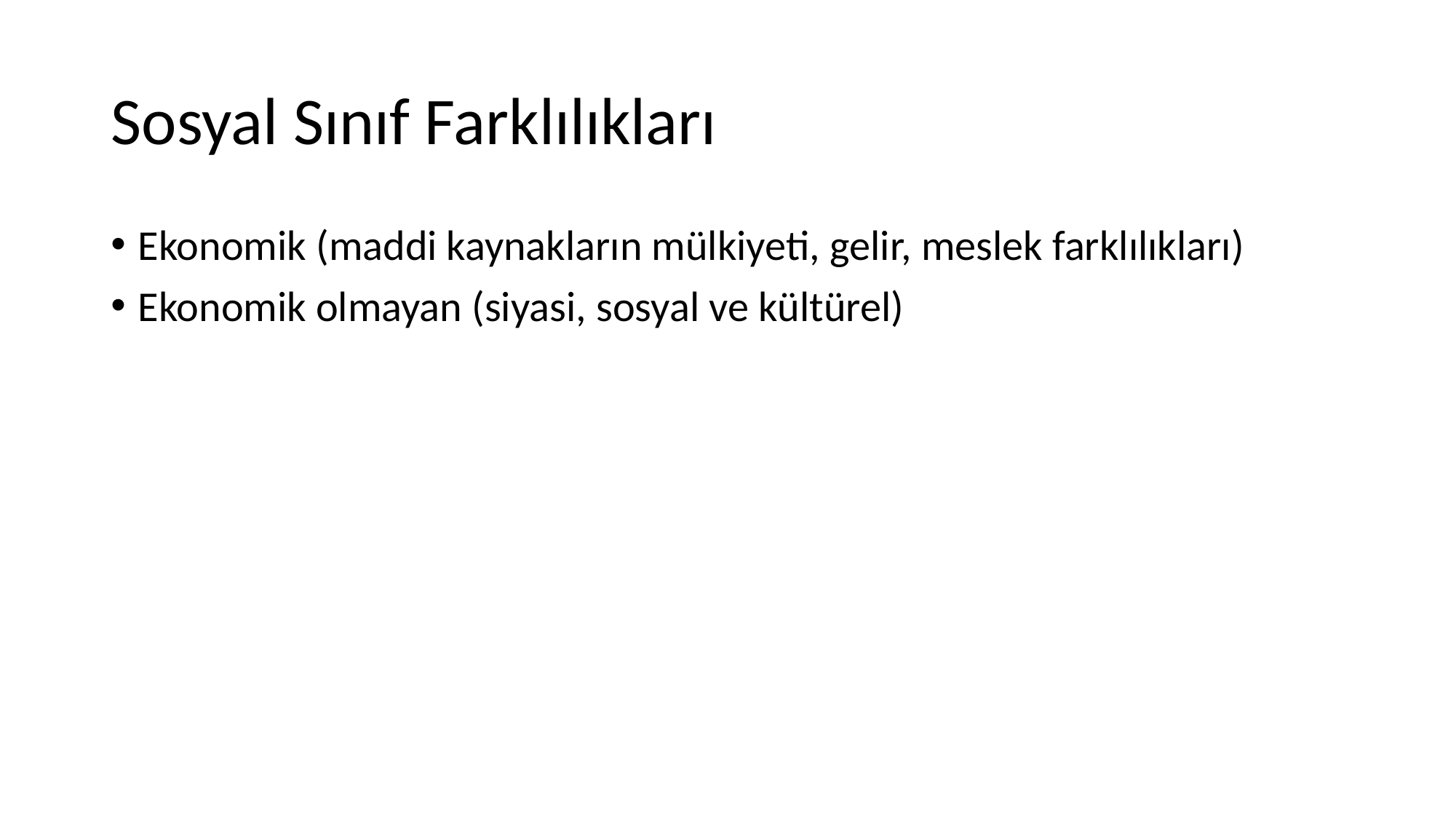

# Sosyal Sınıf Farklılıkları
Ekonomik (maddi kaynakların mülkiyeti, gelir, meslek farklılıkları)
Ekonomik olmayan (siyasi, sosyal ve kültürel)